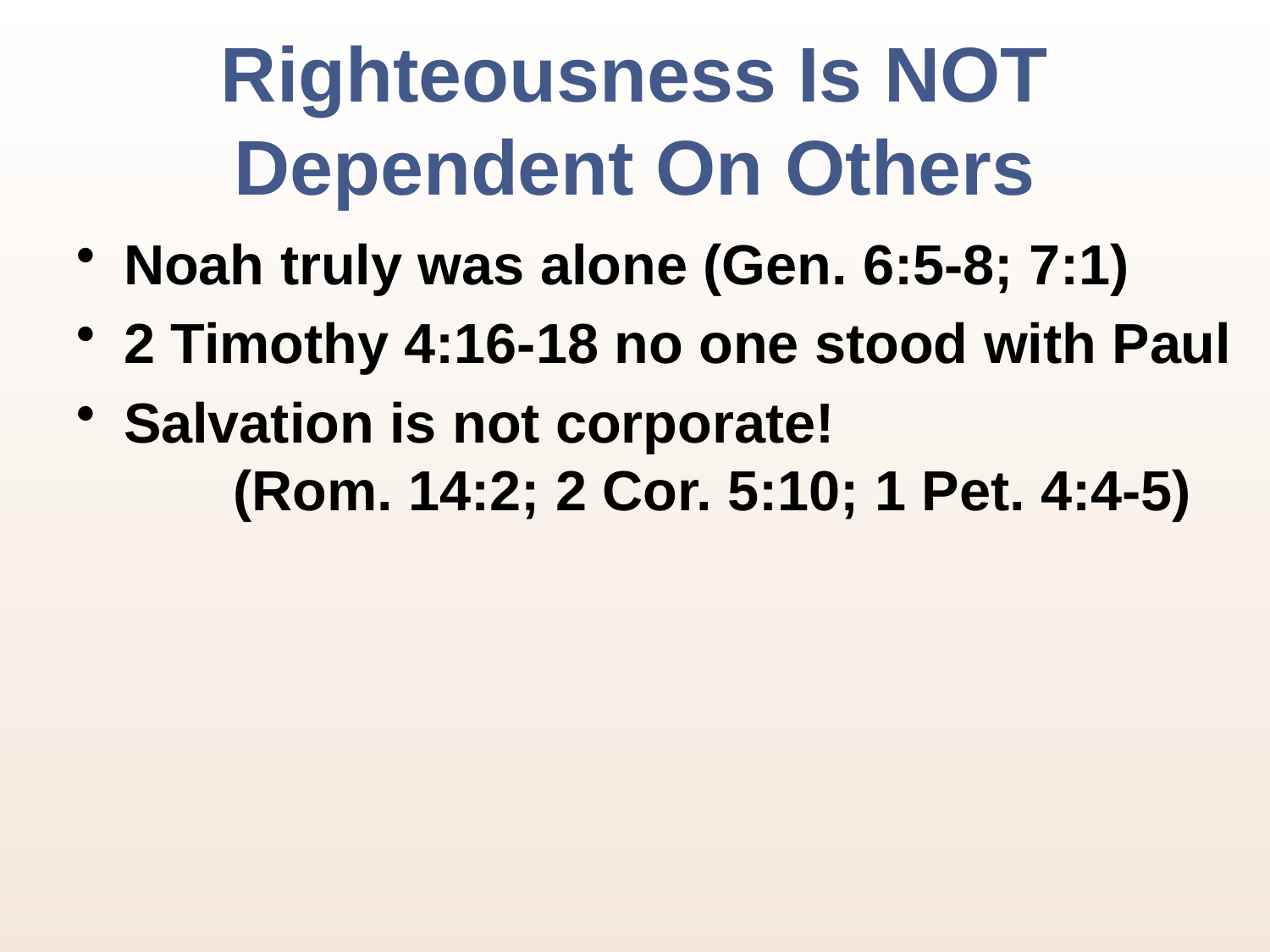

Righteousness Is NOT
Dependent On Others
Noah truly was alone (Gen. 6:5-8; 7:1)
2 Timothy 4:16-18 no one stood with Paul
Salvation is not corporate!                                  (Rom. 14:2; 2 Cor. 5:10; 1 Pet. 4:4-5)